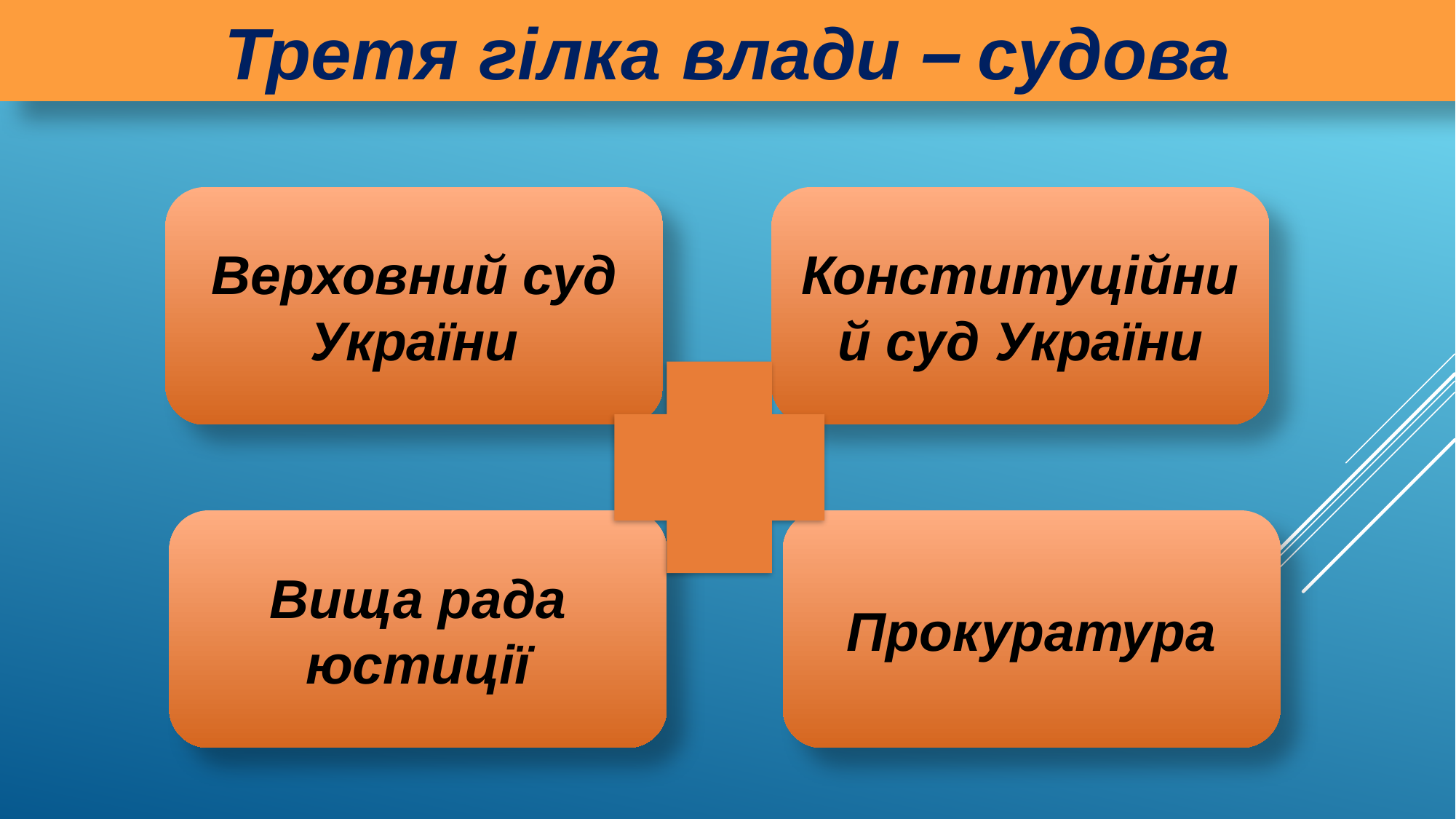

Третя гілка влади – судова
Верховний суд України
Конституційний суд України

Вища рада юстиції
Прокуратура